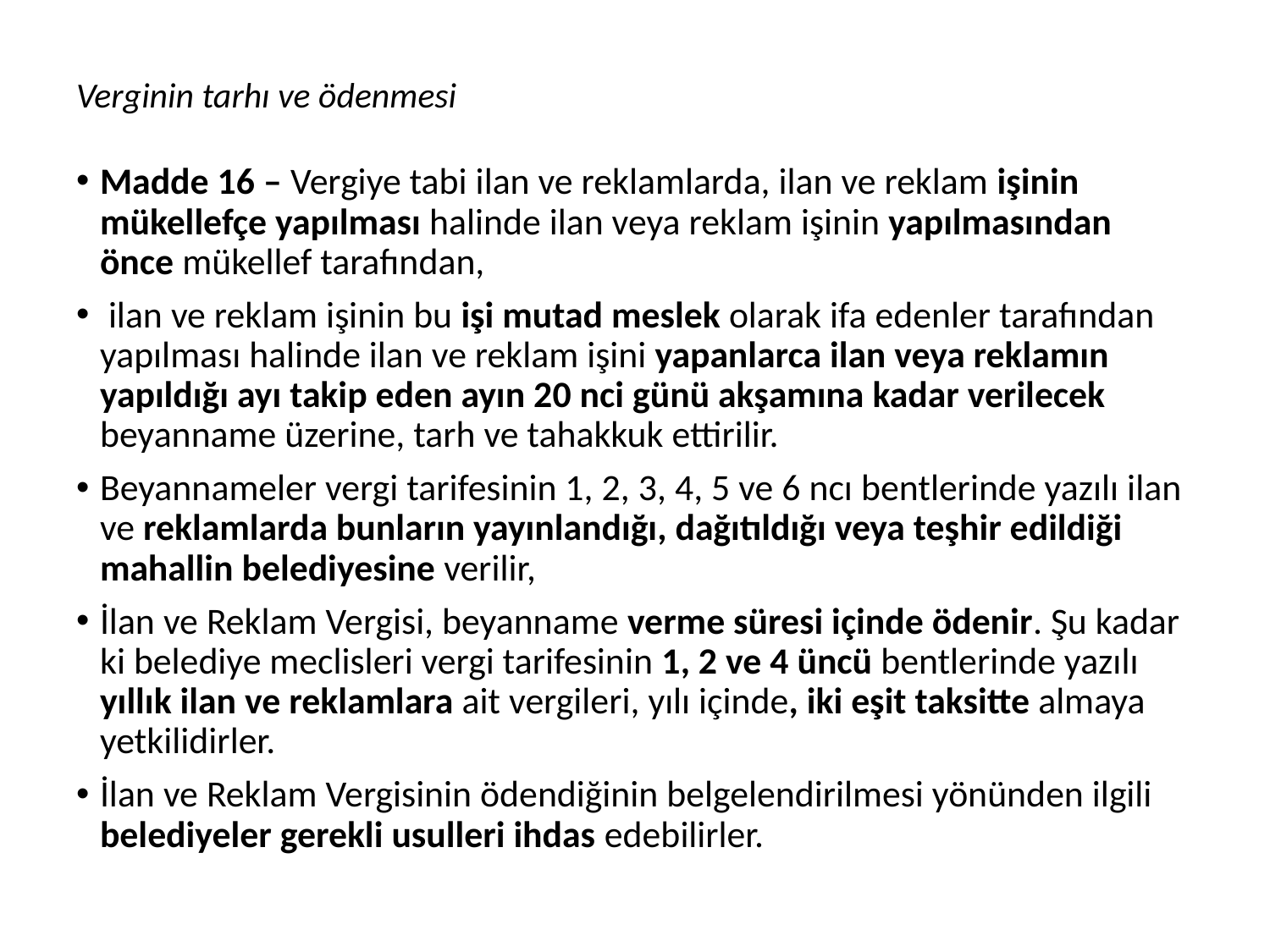

# Verginin tarhı ve ödenmesi
Madde 16 – Vergiye tabi ilan ve reklamlarda, ilan ve reklam işinin mükellefçe yapılması halinde ilan veya reklam işinin yapılmasından önce mükellef tarafından,
 ilan ve reklam işinin bu işi mutad meslek olarak ifa edenler tarafından yapılması halinde ilan ve reklam işini yapanlarca ilan veya reklamın yapıldığı ayı takip eden ayın 20 nci günü akşamına kadar verilecek beyanname üzerine, tarh ve tahakkuk ettirilir.
Beyannameler vergi tarifesinin 1, 2, 3, 4, 5 ve 6 ncı bentlerinde yazılı ilan ve reklamlarda bunların yayınlandığı, dağıtıldığı veya teşhir edildiği mahallin belediyesine verilir,
İlan ve Reklam Vergisi, beyanname verme süresi içinde ödenir. Şu kadar ki belediye meclisleri vergi tarifesinin 1, 2 ve 4 üncü bentlerinde yazılı yıllık ilan ve reklamlara ait vergileri, yılı içinde, iki eşit taksitte almaya yetkilidirler.
İlan ve Reklam Vergisinin ödendiğinin belgelendirilmesi yönünden ilgili belediyeler gerekli usulleri ihdas edebilirler.